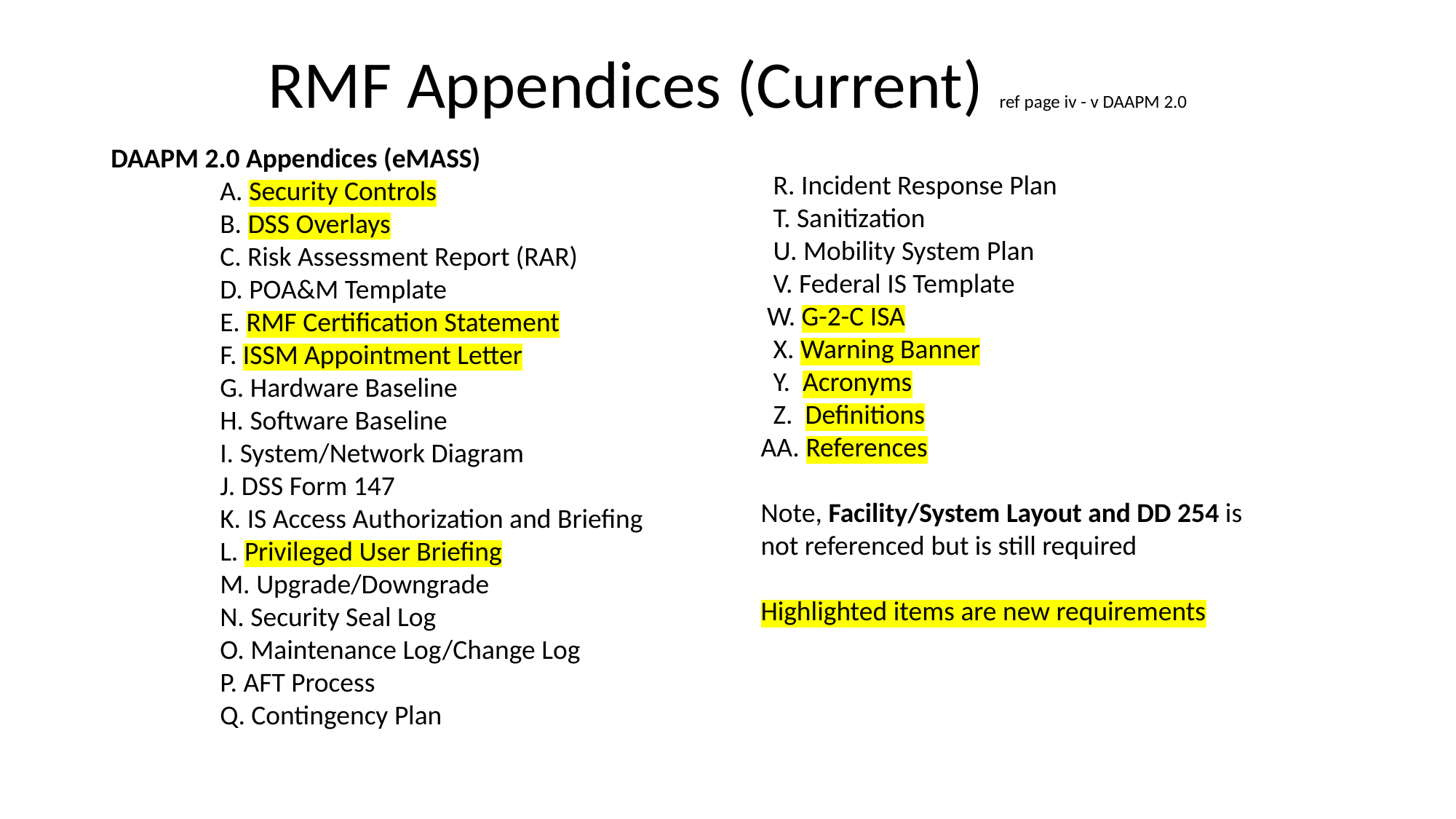

# RMF Appendices (Current) ref page iv - v DAAPM 2.0

  R. Incident Response Plan
  T. Sanitization
  U. Mobility System Plan
  V. Federal IS Template
 W. G-2-C ISA
  X. Warning Banner
  Y.  Acronyms
  Z.  Definitions
AA. References

Note, Facility/System Layout and DD 254 is not referenced but is still required

Highlighted items are new requirements
DAAPM 2.0 Appendices (eMASS)
	A. Security Controls
	B. DSS Overlays
	C. Risk Assessment Report (RAR)
	D. POA&M Template
	E. RMF Certification Statement
	F. ISSM Appointment Letter
	G. Hardware Baseline
	H. Software Baseline
	I. System/Network Diagram
	J. DSS Form 147
	K. IS Access Authorization and Briefing
	L. Privileged User Briefing
	M. Upgrade/Downgrade
	N. Security Seal Log
	O. Maintenance Log/Change Log
	P. AFT Process
	Q. Contingency Plan